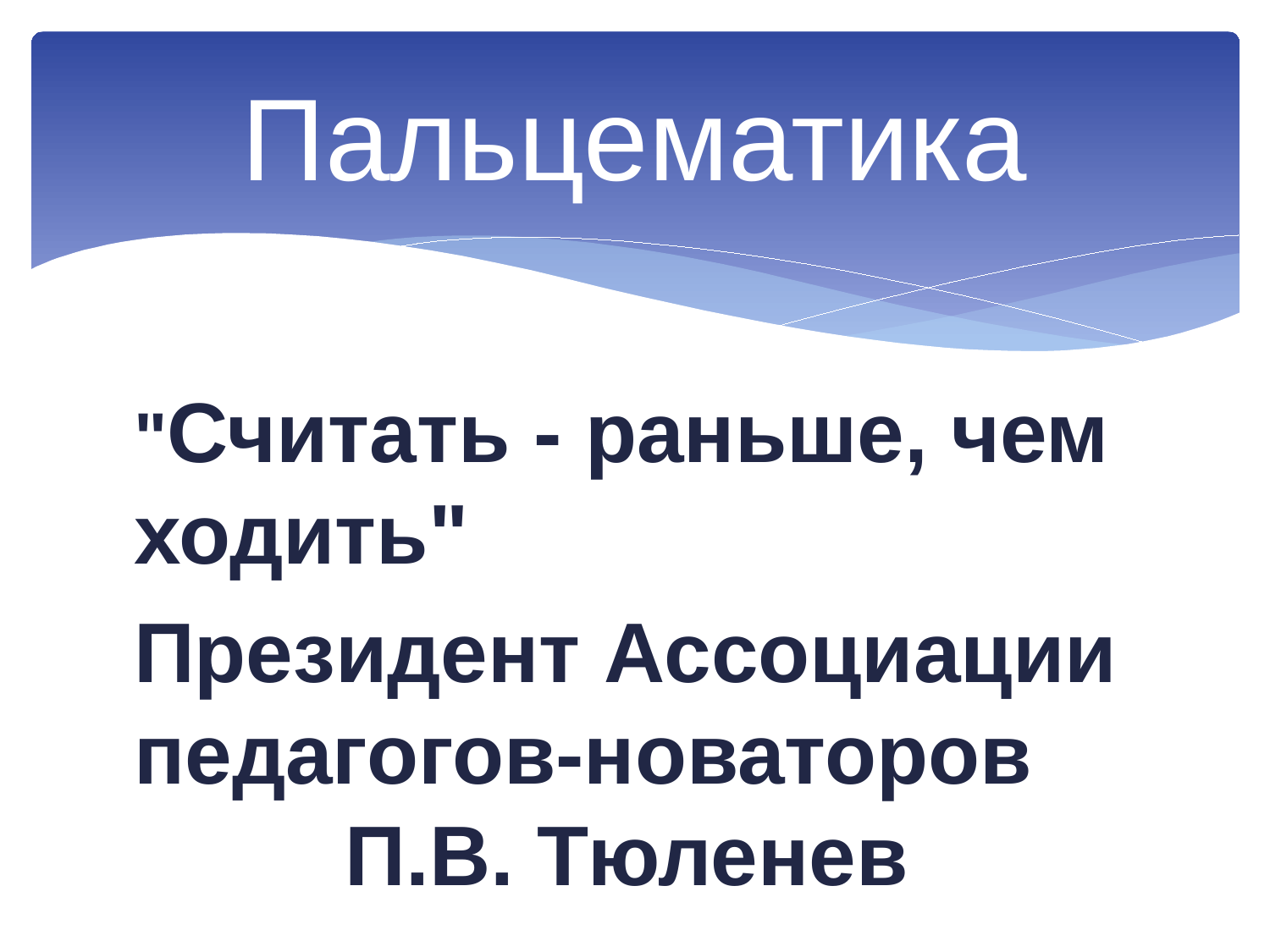

# Пальцематика
"Считать - раньше, чем ходить"
Президент Ассоциации педагогов-новаторов              П.В. Тюленев